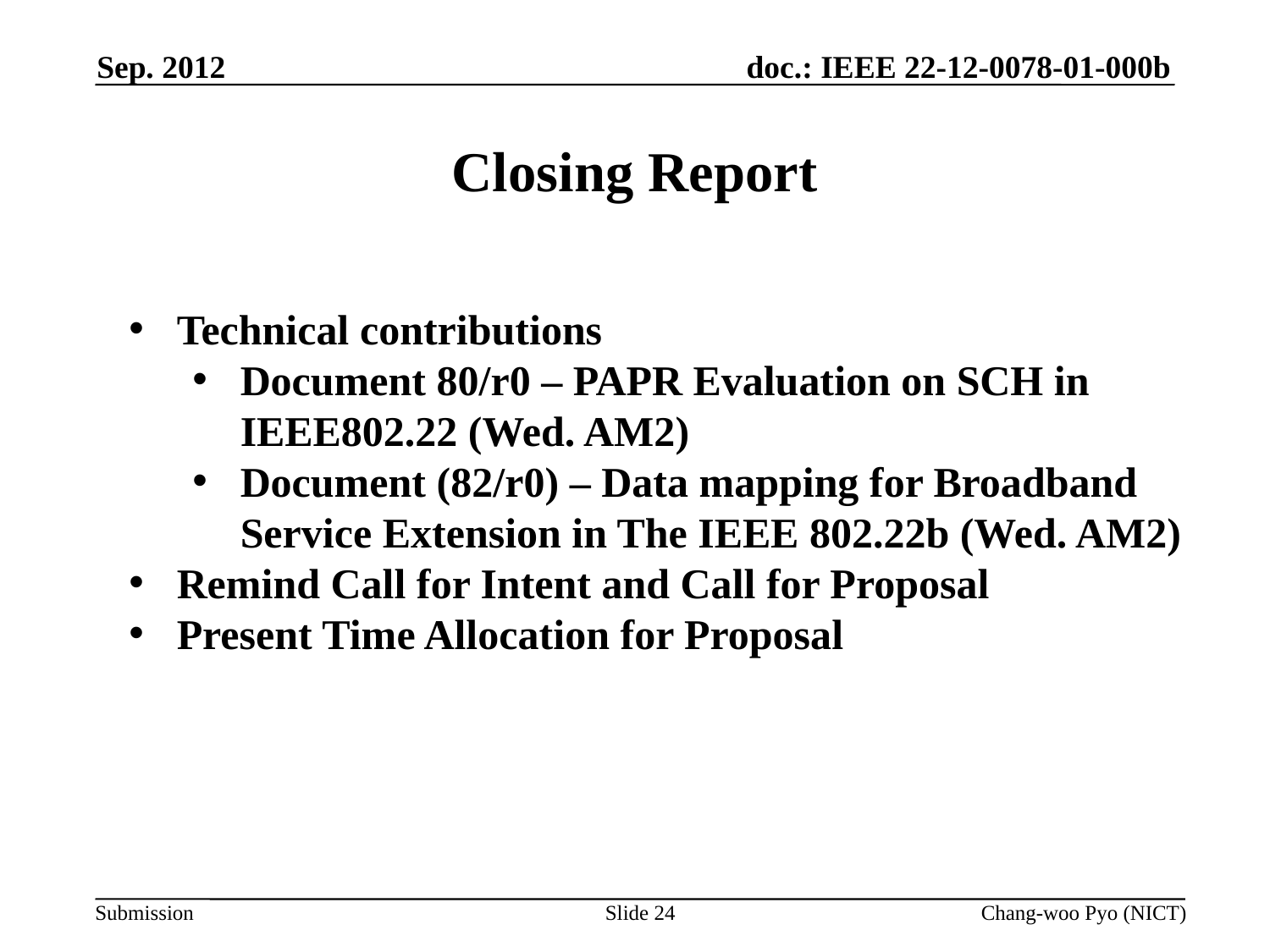

Sep. 2012
# Closing Report

Technical contributions
Document 80/r0 – PAPR Evaluation on SCH in IEEE802.22 (Wed. AM2)
Document (82/r0) – Data mapping for Broadband Service Extension in The IEEE 802.22b (Wed. AM2)
Remind Call for Intent and Call for Proposal
Present Time Allocation for Proposal

Slide 24
Chang-woo Pyo (NICT)